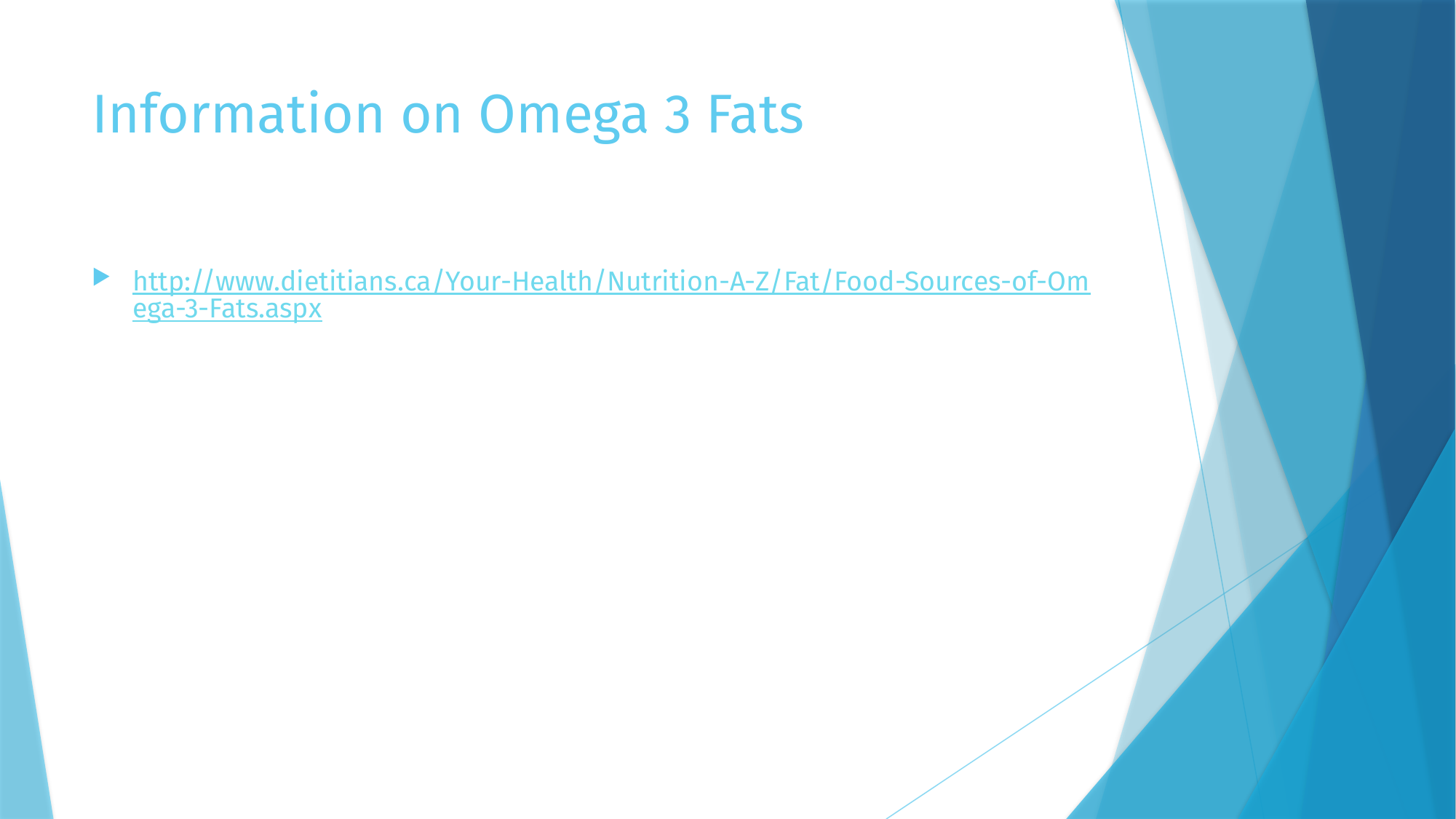

# Information on Omega 3 Fats
http://www.dietitians.ca/Your-Health/Nutrition-A-Z/Fat/Food-Sources-of-Omega-3-Fats.aspx